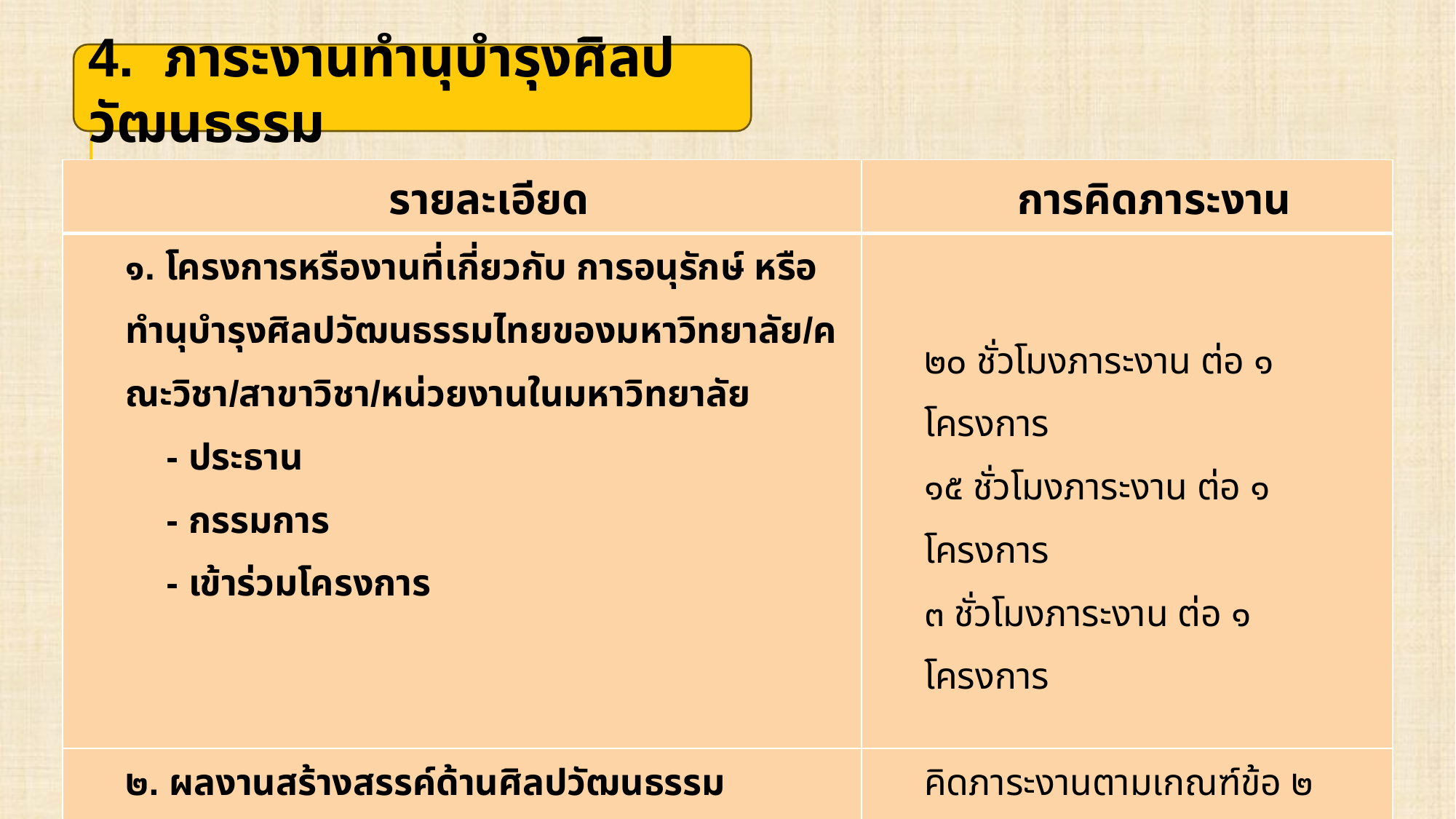

4.  ภาระงานทำนุบำรุงศิลปวัฒนธรรม
| รายละเอียด | การคิดภาระงาน |
| --- | --- |
| ๑. โครงการหรืองานที่เกี่ยวกับ การอนุรักษ์ หรือ ทำนุบำรุงศิลปวัฒนธรรมไทยของมหาวิทยาลัย/คณะวิชา/สาขาวิชา/หน่วยงานในมหาวิทยาลัย - ประธาน - กรรมการ - เข้าร่วมโครงการ | ๒๐ ชั่วโมงภาระงาน ต่อ ๑ โครงการ ๑๕ ชั่วโมงภาระงาน ต่อ ๑ โครงการ ๓ ชั่วโมงภาระงาน ต่อ ๑ โครงการ |
| ๒. ผลงานสร้างสรรค์ด้านศิลปวัฒนธรรม | คิดภาระงานตามเกณฑ์ข้อ ๒ ภาระงานวิจัยและงานวิชาการอื่น |